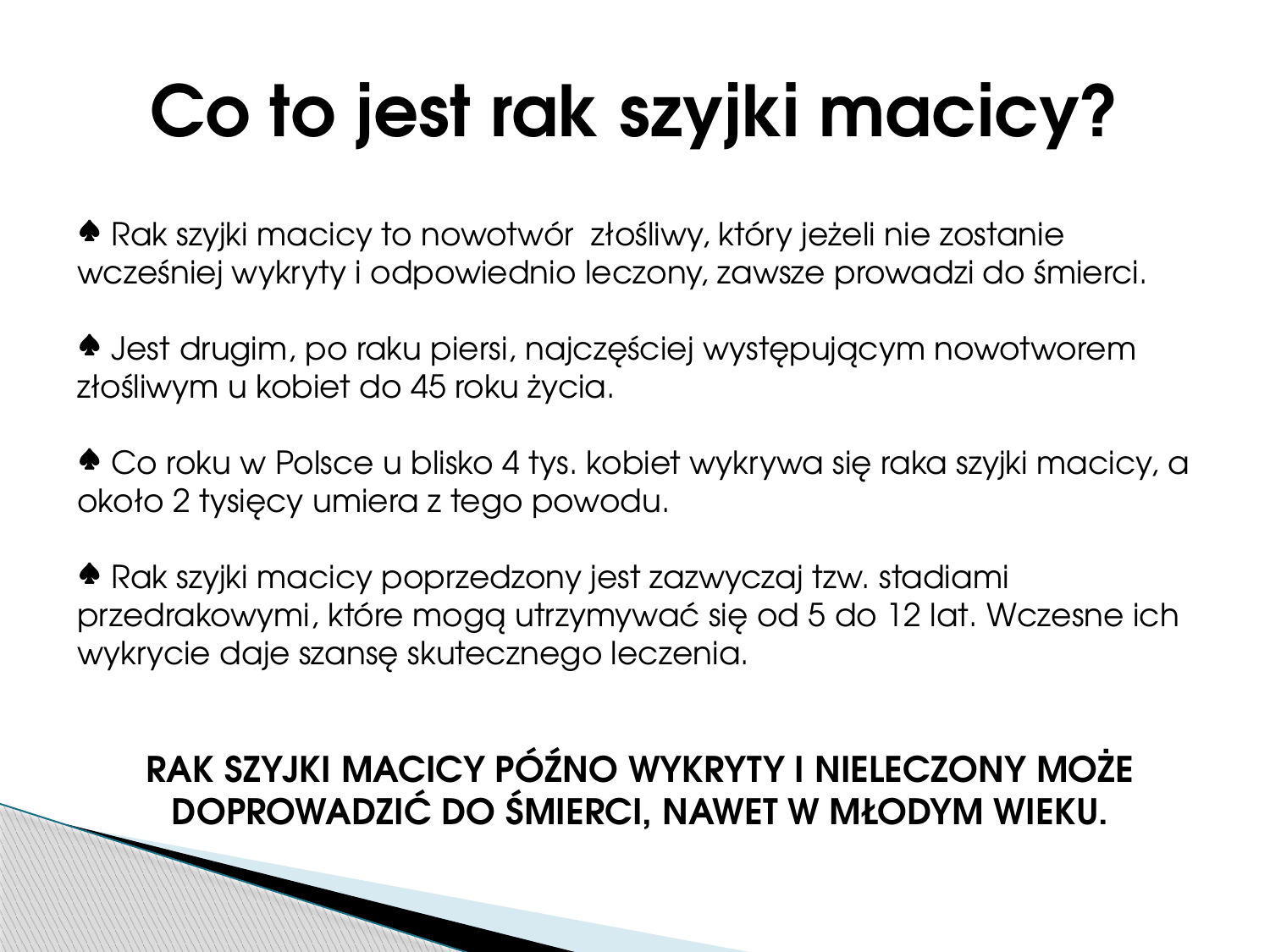

Co to jest rak szyjki macicy?
 Rak szyjki macicy to nowotwór  złośliwy, który jeżeli nie zostanie wcześniej wykryty i odpowiednio leczony, zawsze prowadzi do śmierci.

 Jest drugim, po raku piersi, najczęściej występującym nowotworem złośliwym u kobiet do 45 roku życia.

 Co roku w Polsce u blisko 4 tys. kobiet wykrywa się raka szyjki macicy, a około 2 tysięcy umiera z tego powodu.

 Rak szyjki macicy poprzedzony jest zazwyczaj tzw. stadiami przedrakowymi, które mogą utrzymywać się od 5 do 12 lat. Wczesne ich wykrycie daje szansę skutecznego leczenia.

RAK SZYJKI MACICY PÓŹNO WYKRYTY I NIELECZONY MOŻE DOPROWADZIĆ DO ŚMIERCI, NAWET W MŁODYM WIEKU.